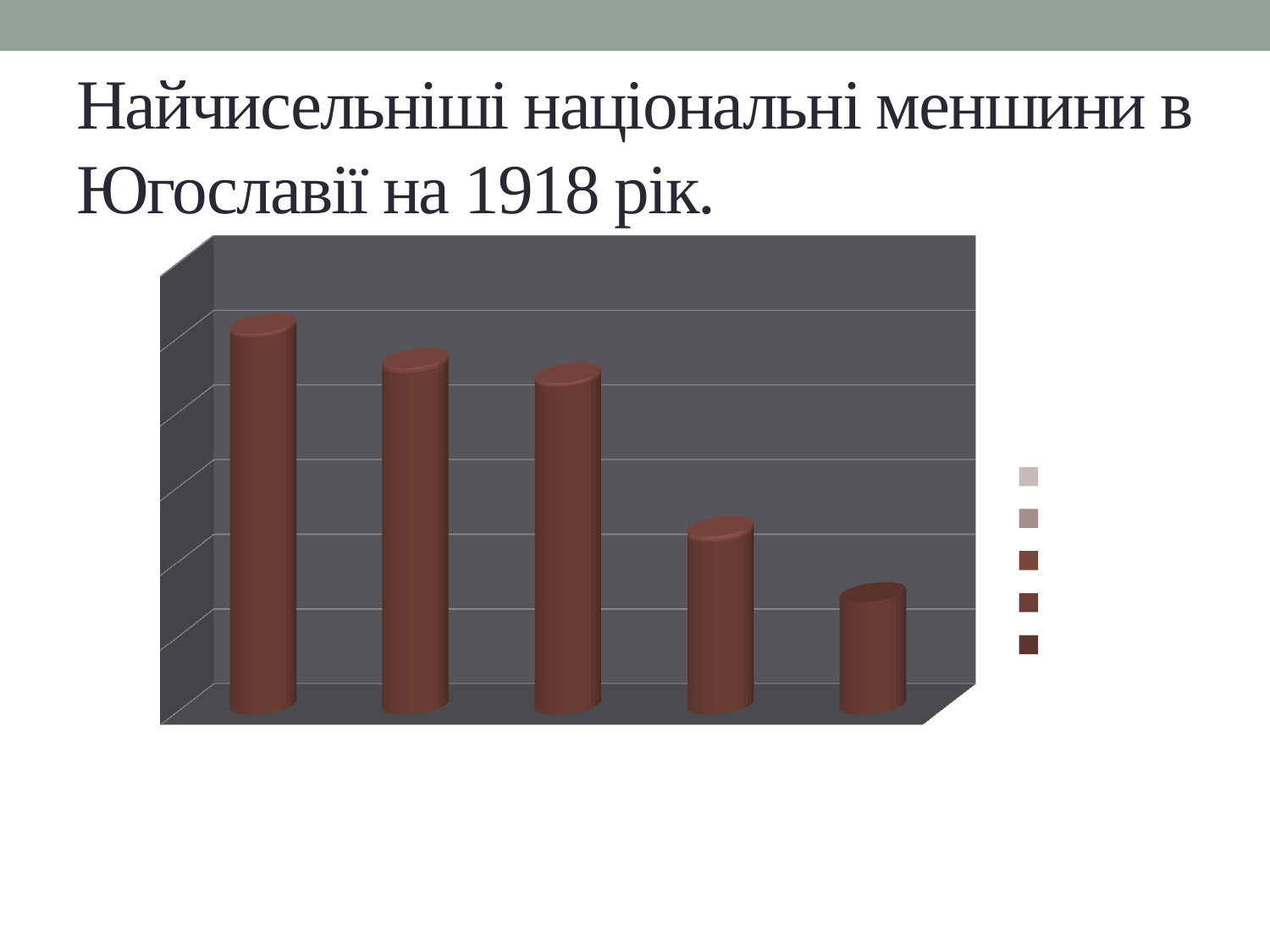

# Найчисельніші національні меншини в Югославії на 1918 рік.

[unsupported chart]